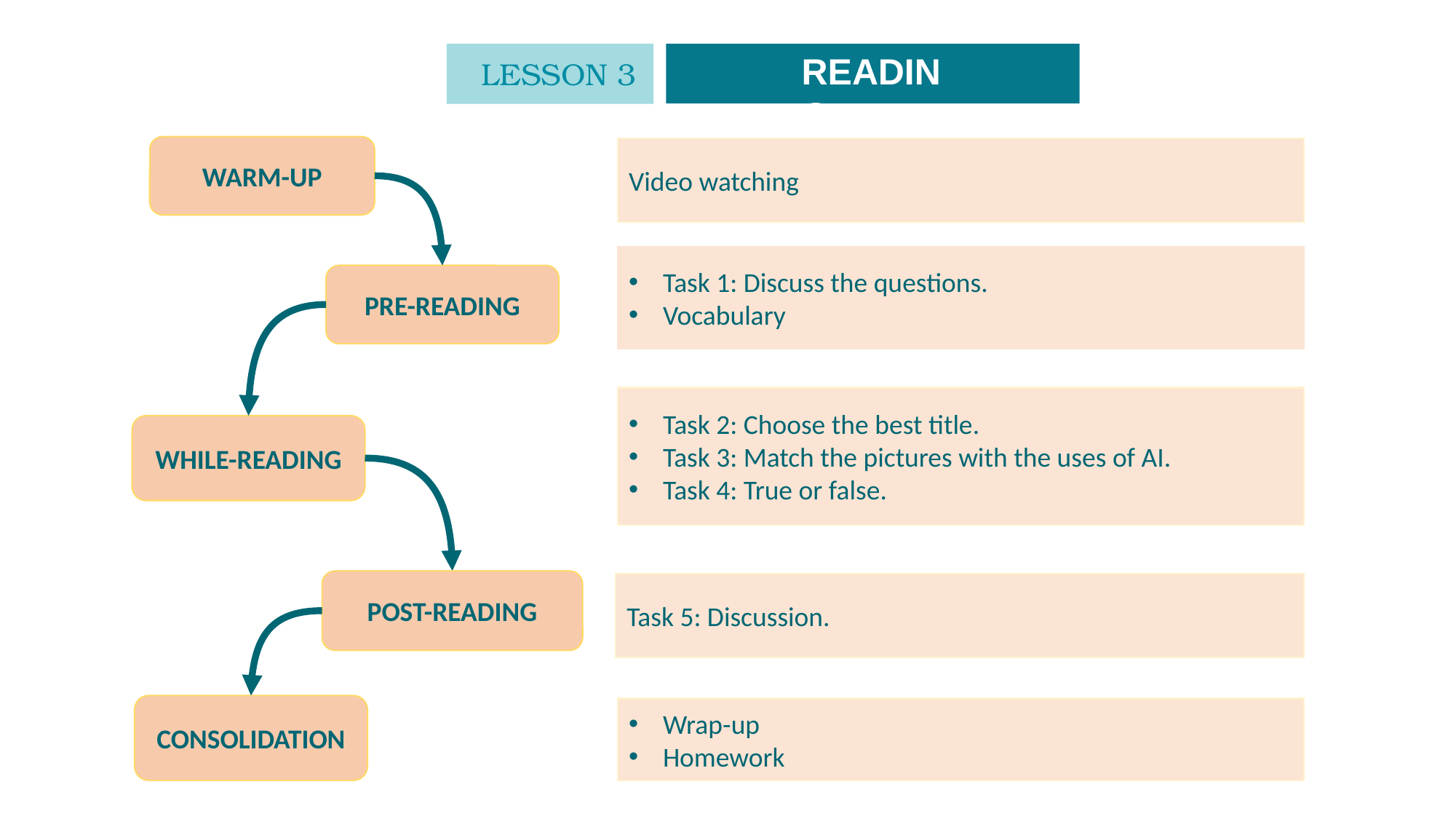

READING

LESSON 3
WARM-UP
Video watching
Task 1: Discuss the questions.
Vocabulary

PRE-READING
Task 2: Choose the best title.
Task 3: Match the pictures with the uses of AI.
Task 4: True or false.
WHILE-READING
POST-READING
Task 5: Discussion.
CONSOLIDATION
Wrap-up
Homework